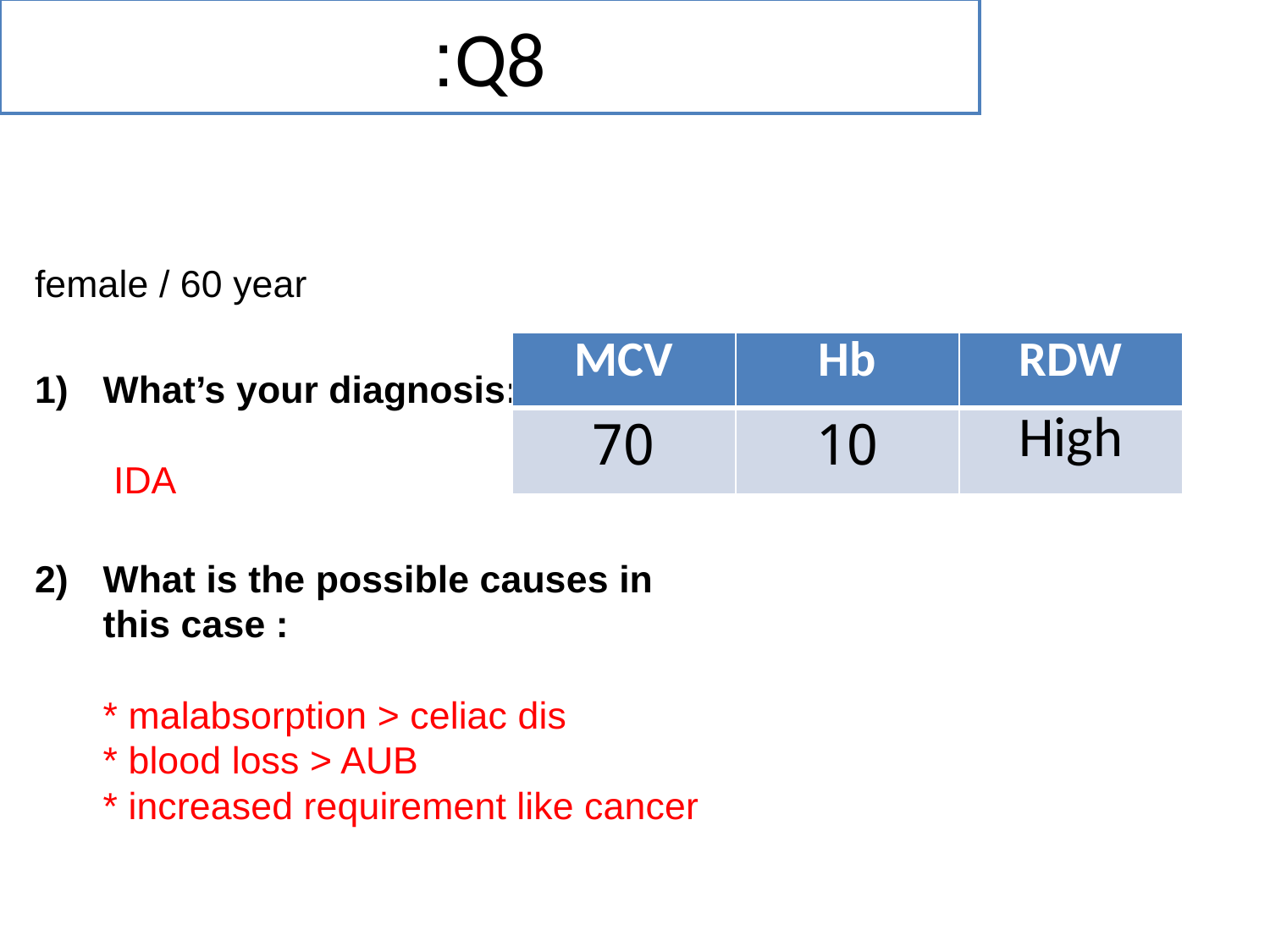

# Q8:
female / 60 year

What’s your diagnosis:
 IDA
What is the possible causes in this case :
* malabsorption > celiac dis
* blood loss > AUB
* increased requirement like cancer
| MCV | Hb | RDW |
| --- | --- | --- |
| 70 | 10 | High |